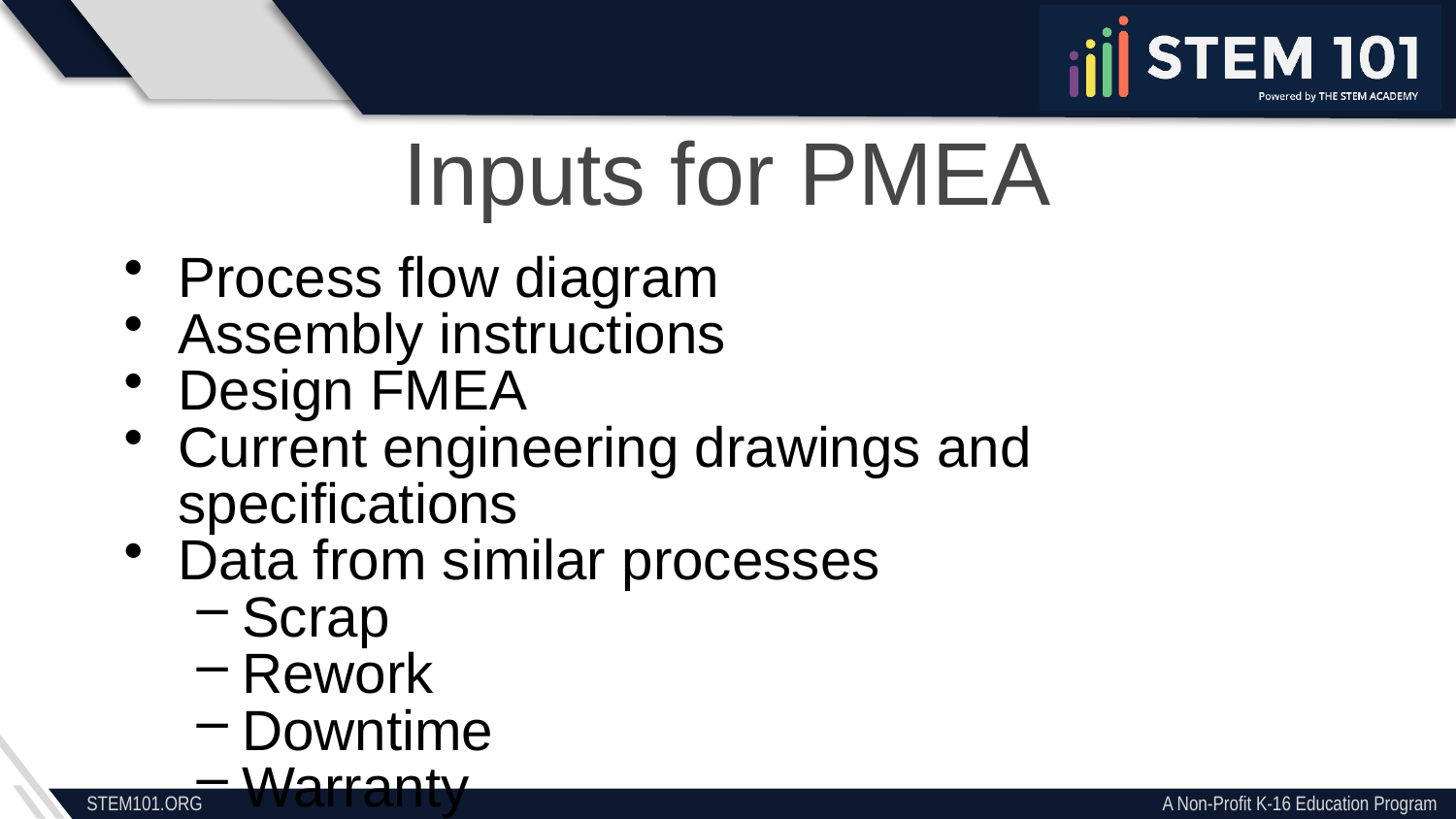

Inputs for PMEA
Process flow diagram
Assembly instructions
Design FMEA
Current engineering drawings and specifications
Data from similar processes
Scrap
Rework
Downtime
Warranty